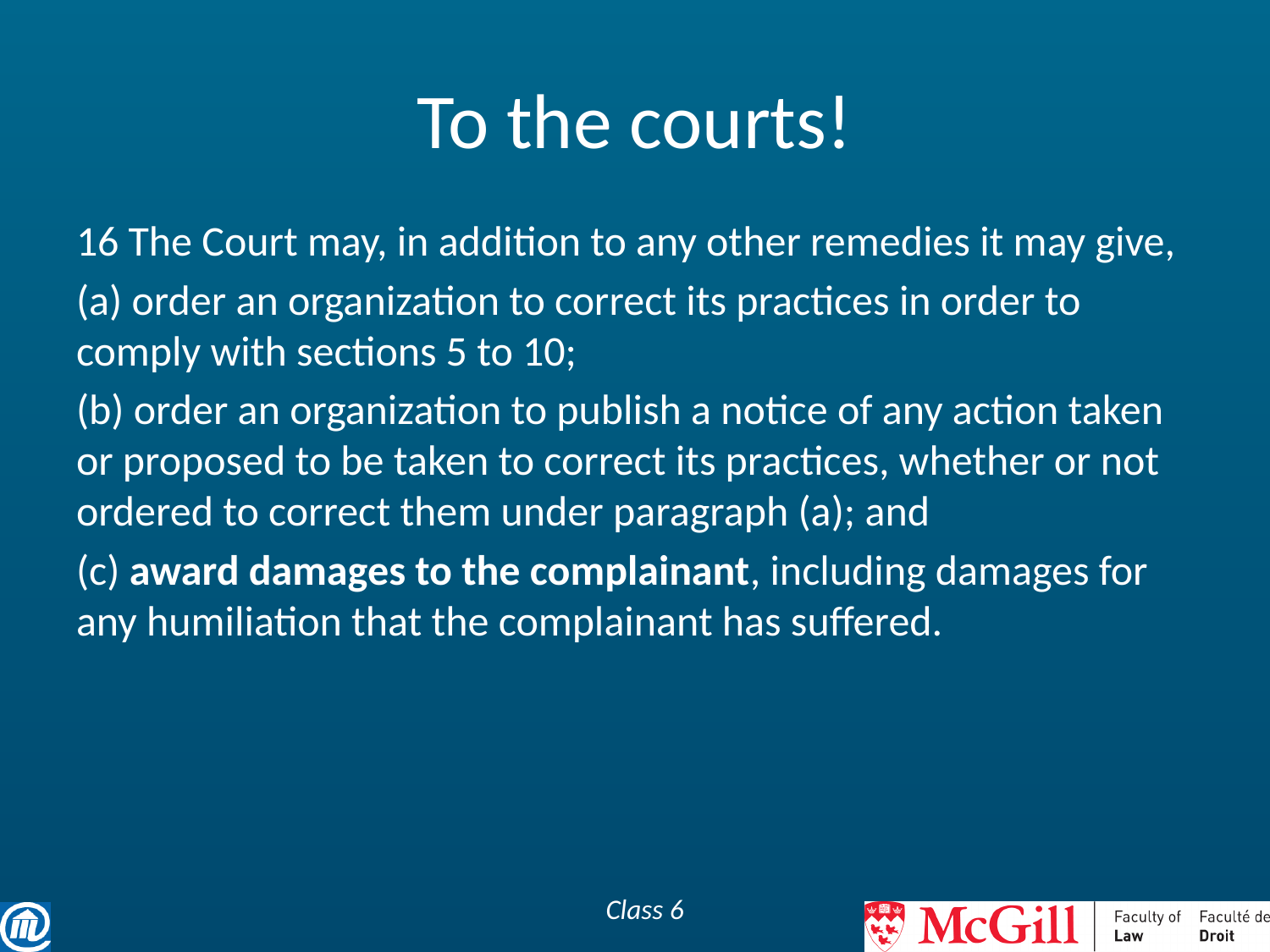

# To the courts!

16 The Court may, in addition to any other remedies it may give,
(a) order an organization to correct its practices in order to comply with sections 5 to 10;
(b) order an organization to publish a notice of any action taken or proposed to be taken to correct its practices, whether or not ordered to correct them under paragraph (a); and
(c) award damages to the complainant, including damages for any humiliation that the complainant has suffered.

Class 6